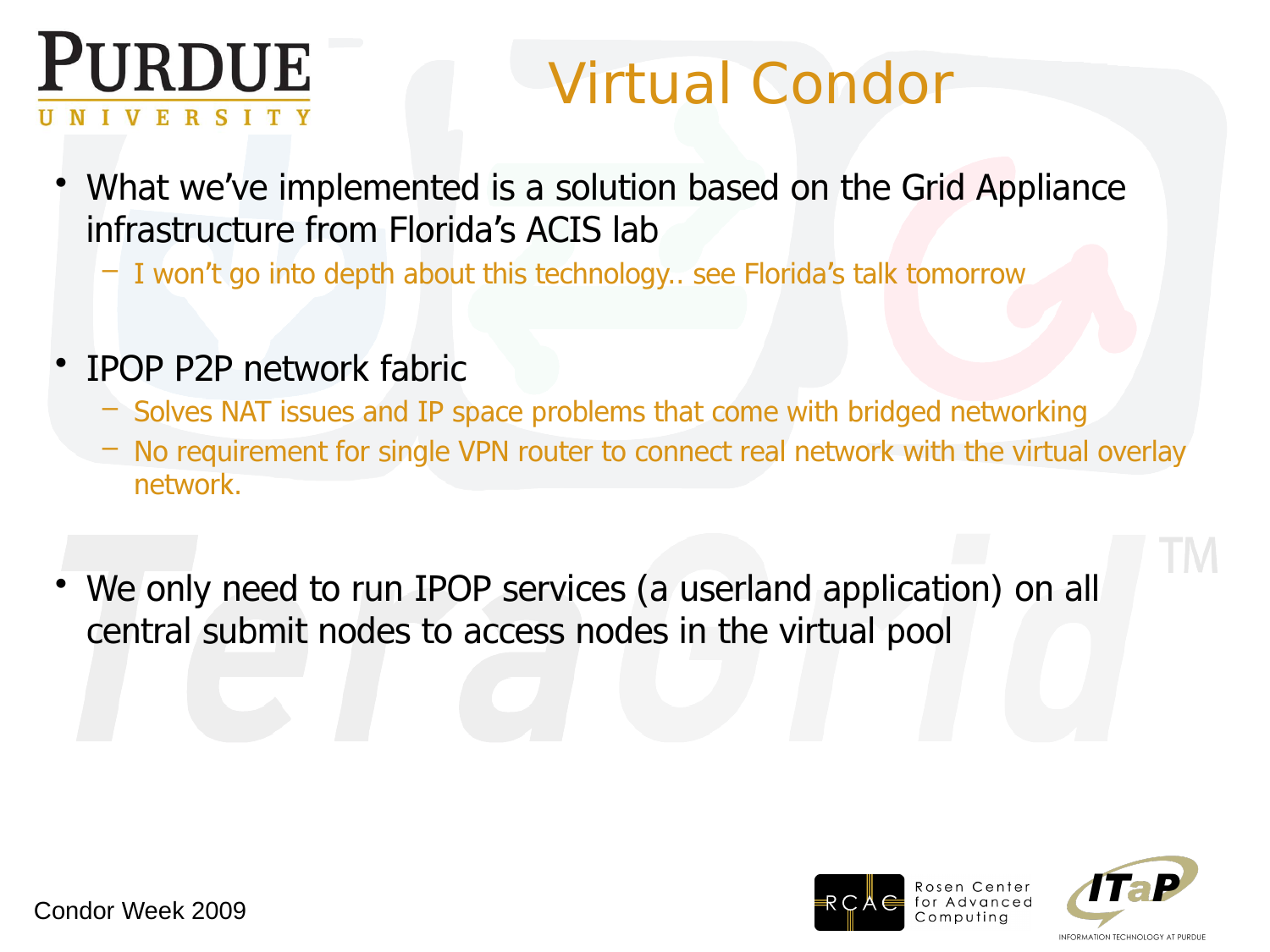

# Virtual Condor
What we’ve implemented is a solution based on the Grid Appliance infrastructure from Florida’s ACIS lab
I won’t go into depth about this technology.. see Florida’s talk tomorrow

IPOP P2P network fabric
Solves NAT issues and IP space problems that come with bridged networking
No requirement for single VPN router to connect real network with the virtual overlay network.

We only need to run IPOP services (a userland application) on all central submit nodes to access nodes in the virtual pool
Condor Week 2009